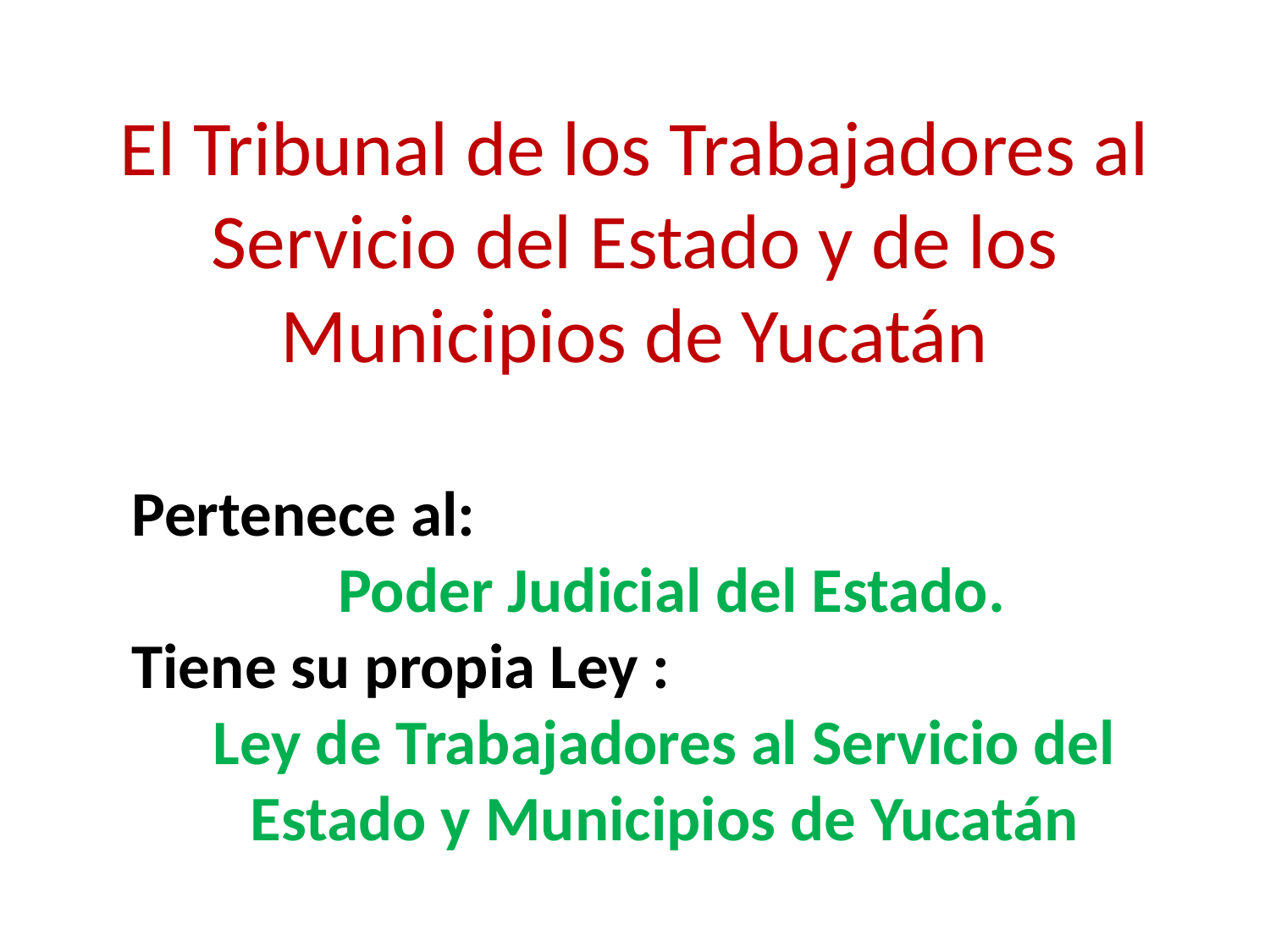

# El Tribunal de los Trabajadores al Servicio del Estado y de los Municipios de Yucatán
Pertenece al:
 Poder Judicial del Estado.
Tiene su propia Ley :
Ley de Trabajadores al Servicio del Estado y Municipios de Yucatán